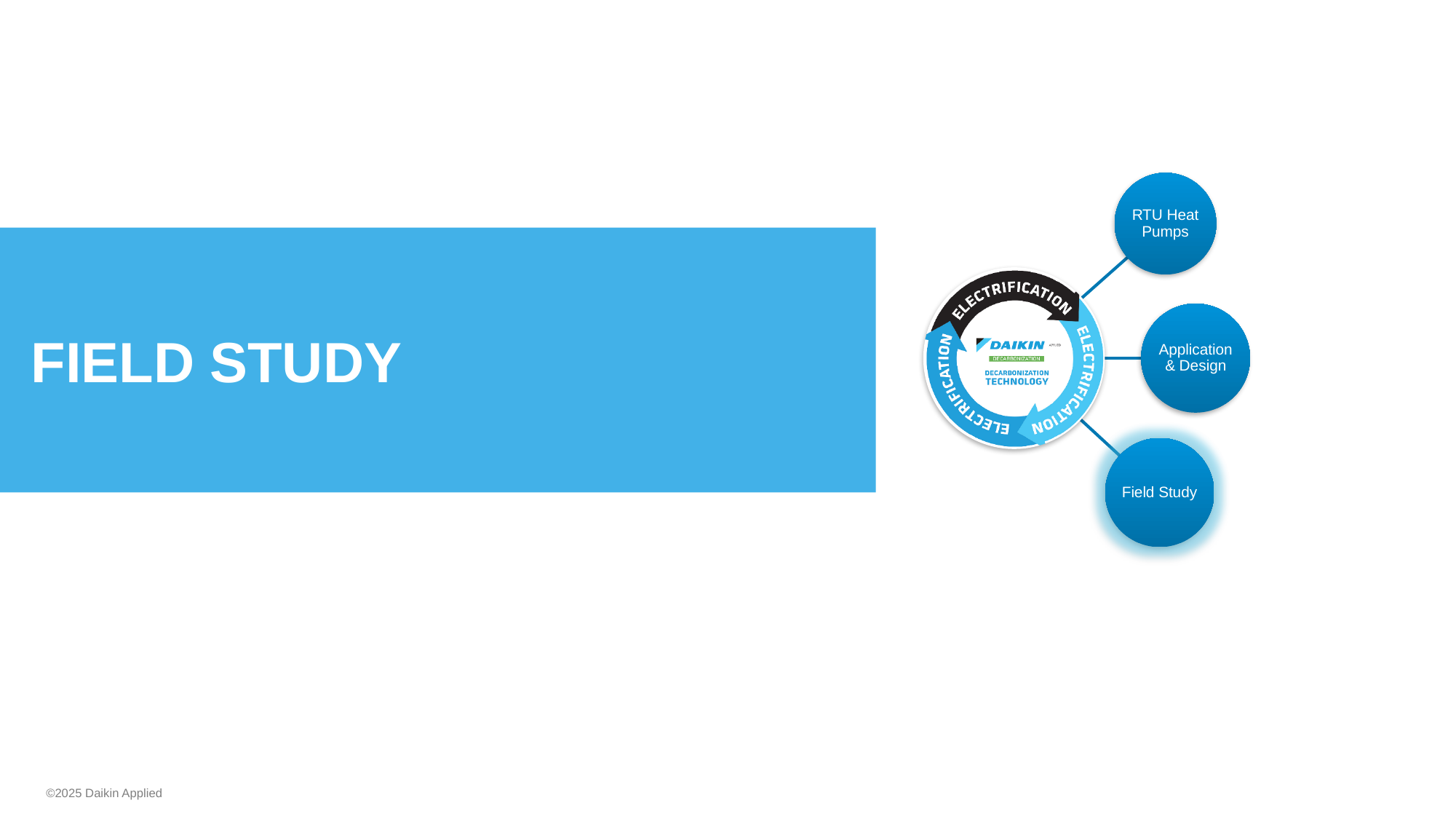

RTU Heat Pumps
Application & Design
Field Study
# Field Study
©2025 Daikin Applied